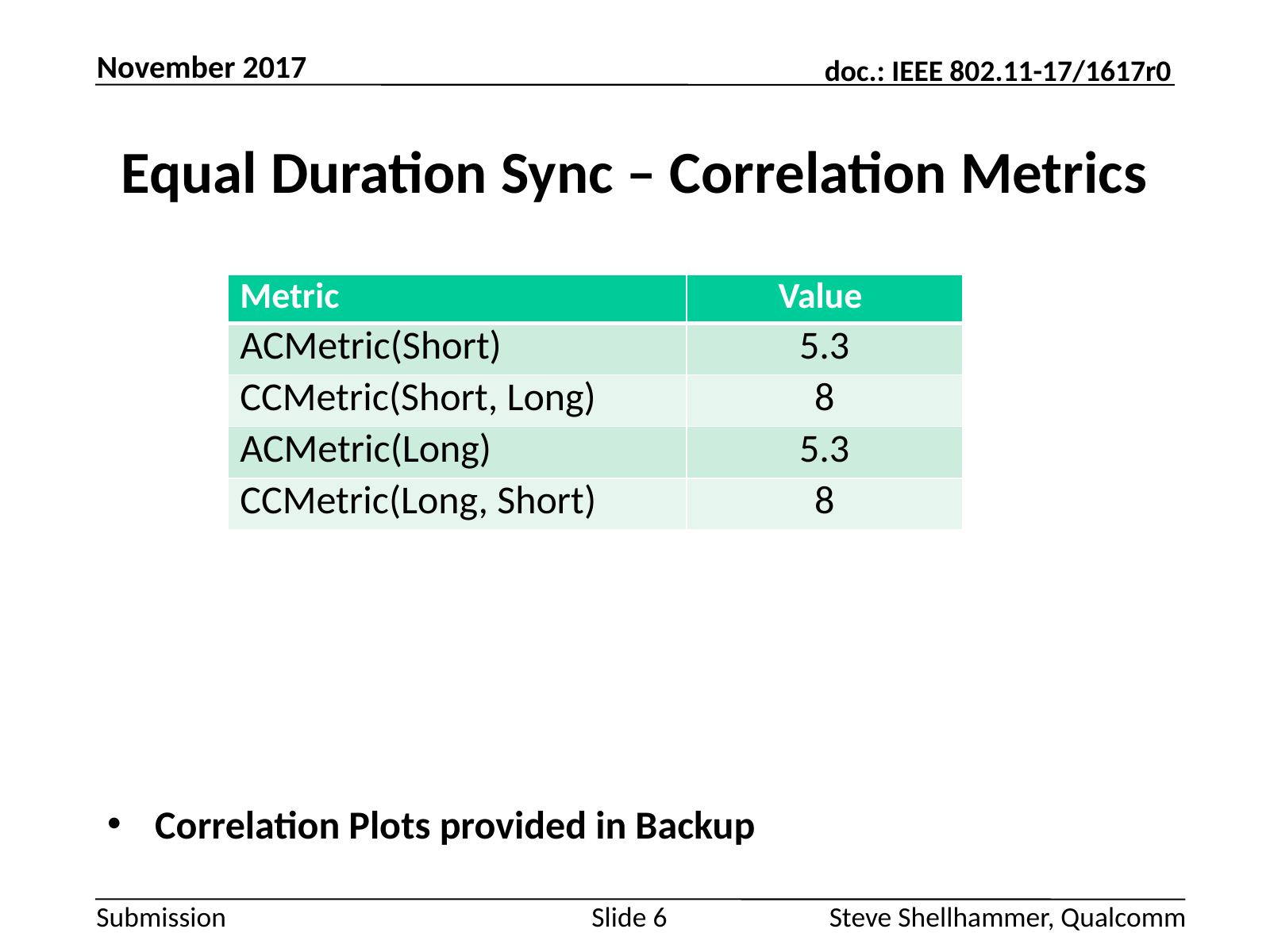

November 2017
# Equal Duration Sync – Correlation Metrics
| Metric | Value |
| --- | --- |
| ACMetric(Short) | 5.3 |
| CCMetric(Short, Long) | 8 |
| ACMetric(Long) | 5.3 |
| CCMetric(Long, Short) | 8 |
Correlation Plots provided in Backup
Slide 6
Steve Shellhammer, Qualcomm